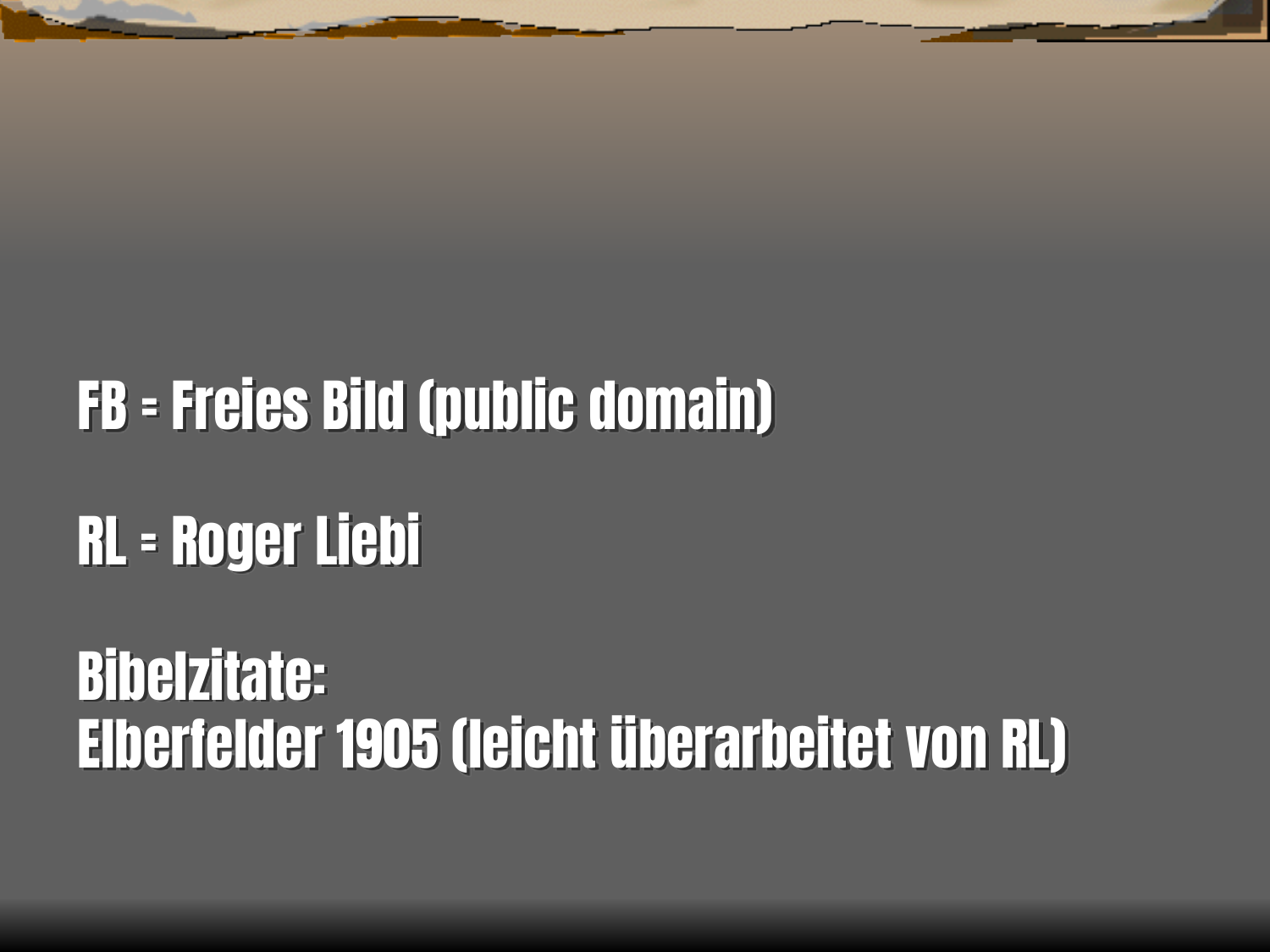

# FB = Freies Bild (public domain) RL = Roger Liebi Bibelzitate: Elberfelder 1905 (leicht überarbeitet von RL)